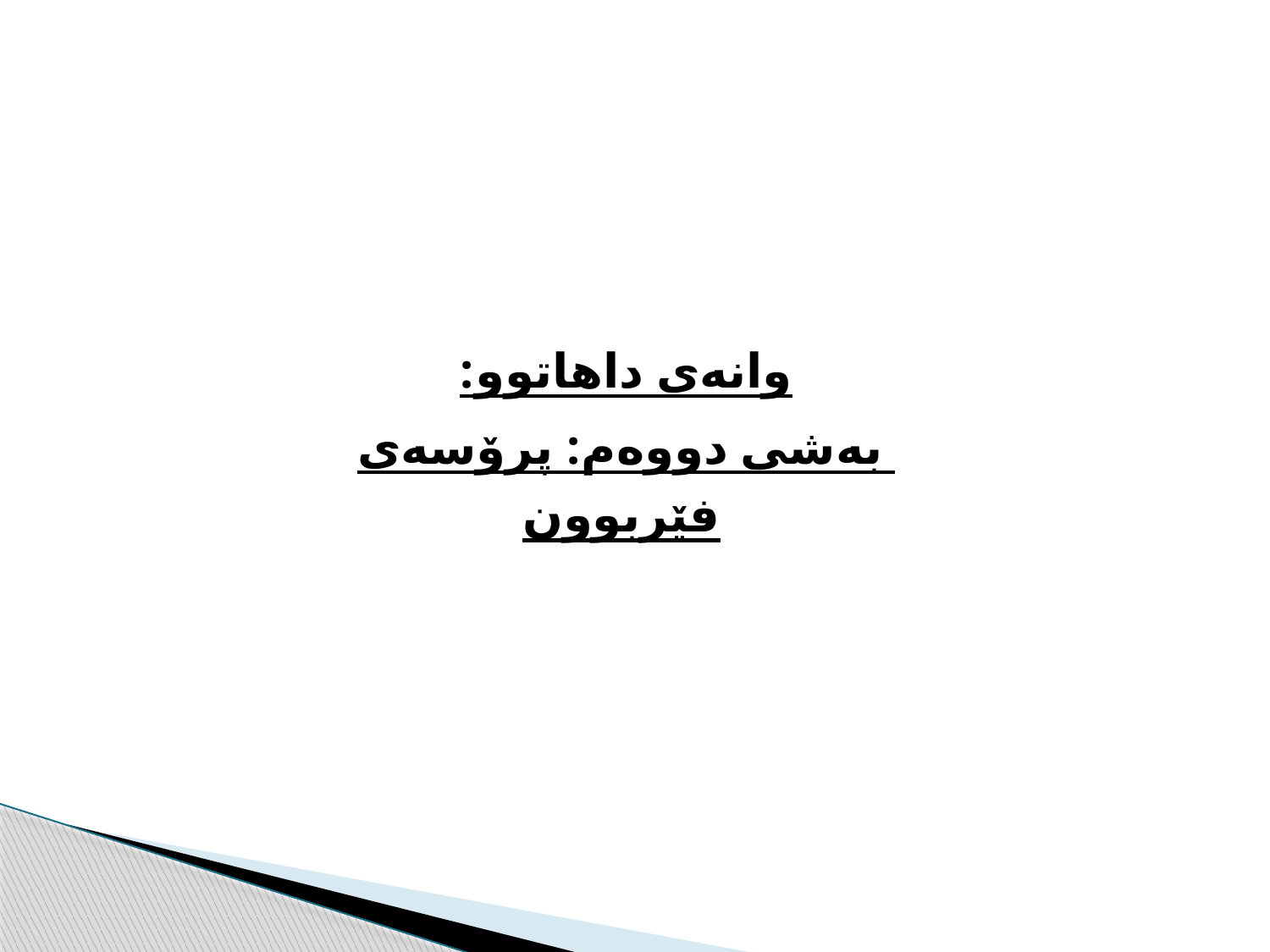

#
وانه‌ی داهاتوو:
 به‌شی دووه‌م: پرۆسەی فێربوون